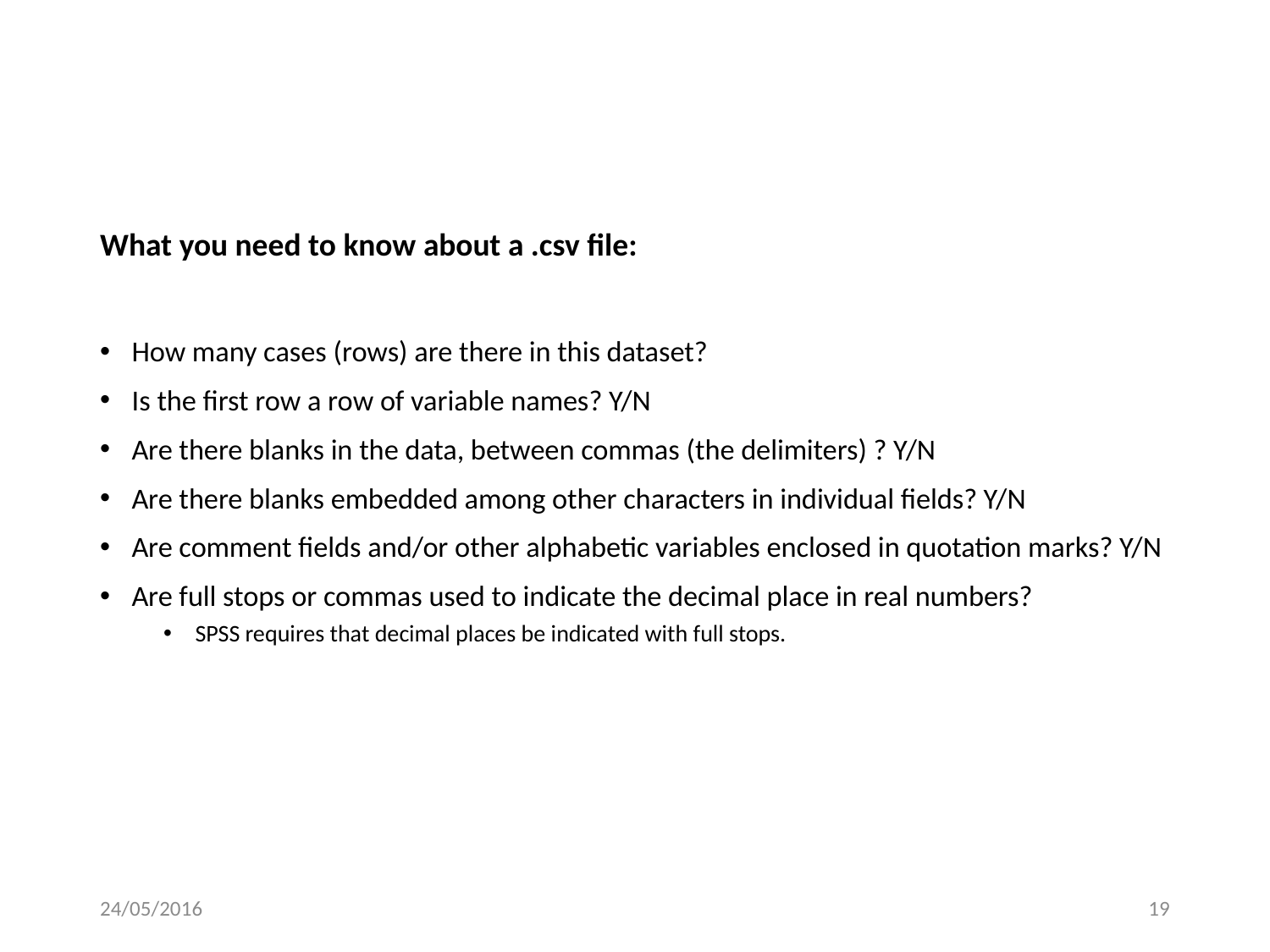

# What you need to know about a .csv file:
How many cases (rows) are there in this dataset?
Is the first row a row of variable names? Y/N
Are there blanks in the data, between commas (the delimiters) ? Y/N
Are there blanks embedded among other characters in individual fields? Y/N
Are comment fields and/or other alphabetic variables enclosed in quotation marks? Y/N
Are full stops or commas used to indicate the decimal place in real numbers?
SPSS requires that decimal places be indicated with full stops.

24/05/2016
19